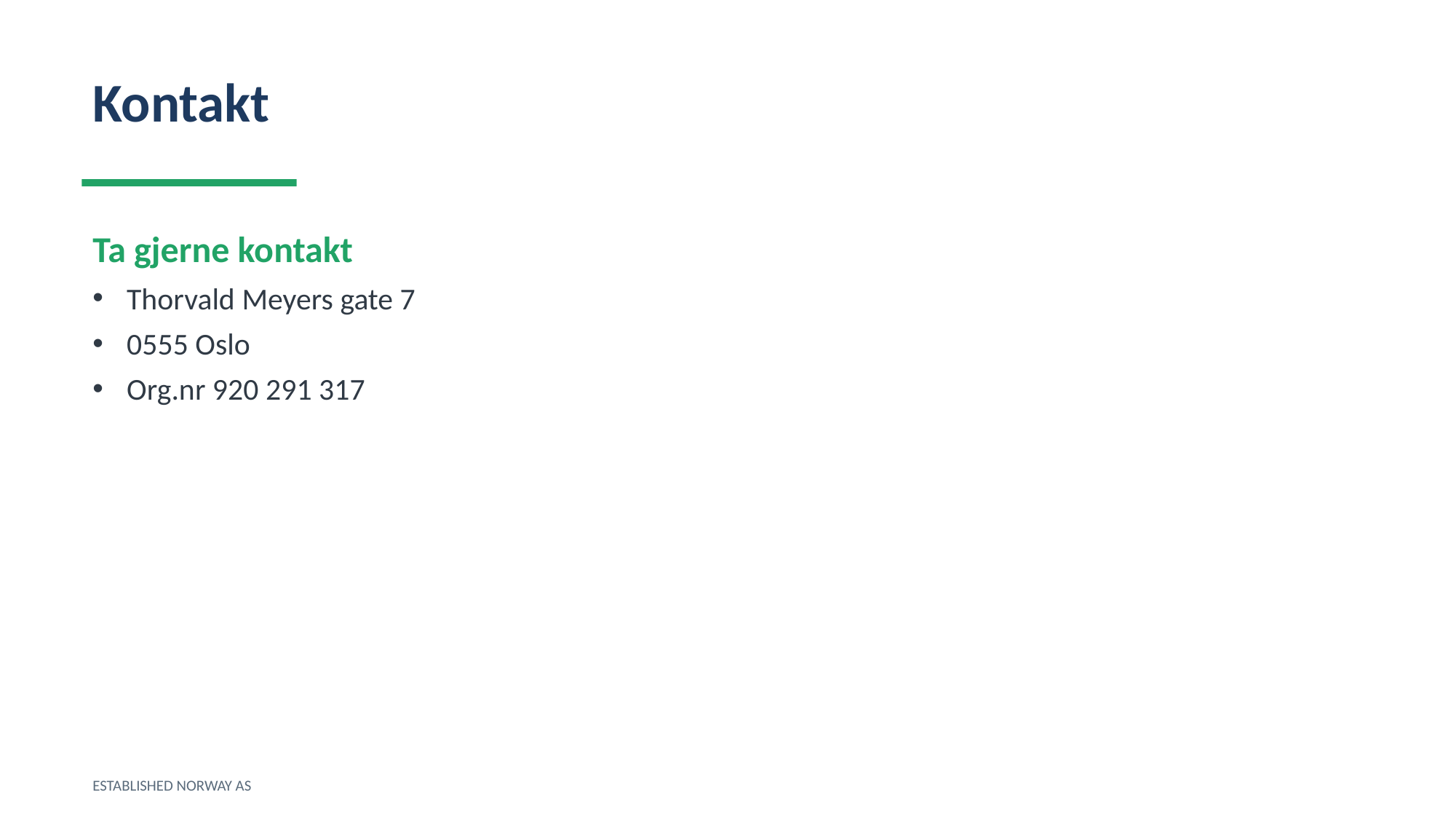

Kontakt

Ta gjerne kontakt
Thorvald Meyers gate 7
0555 Oslo
Org.nr 920 291 317
ESTABLISHED NORWAY AS